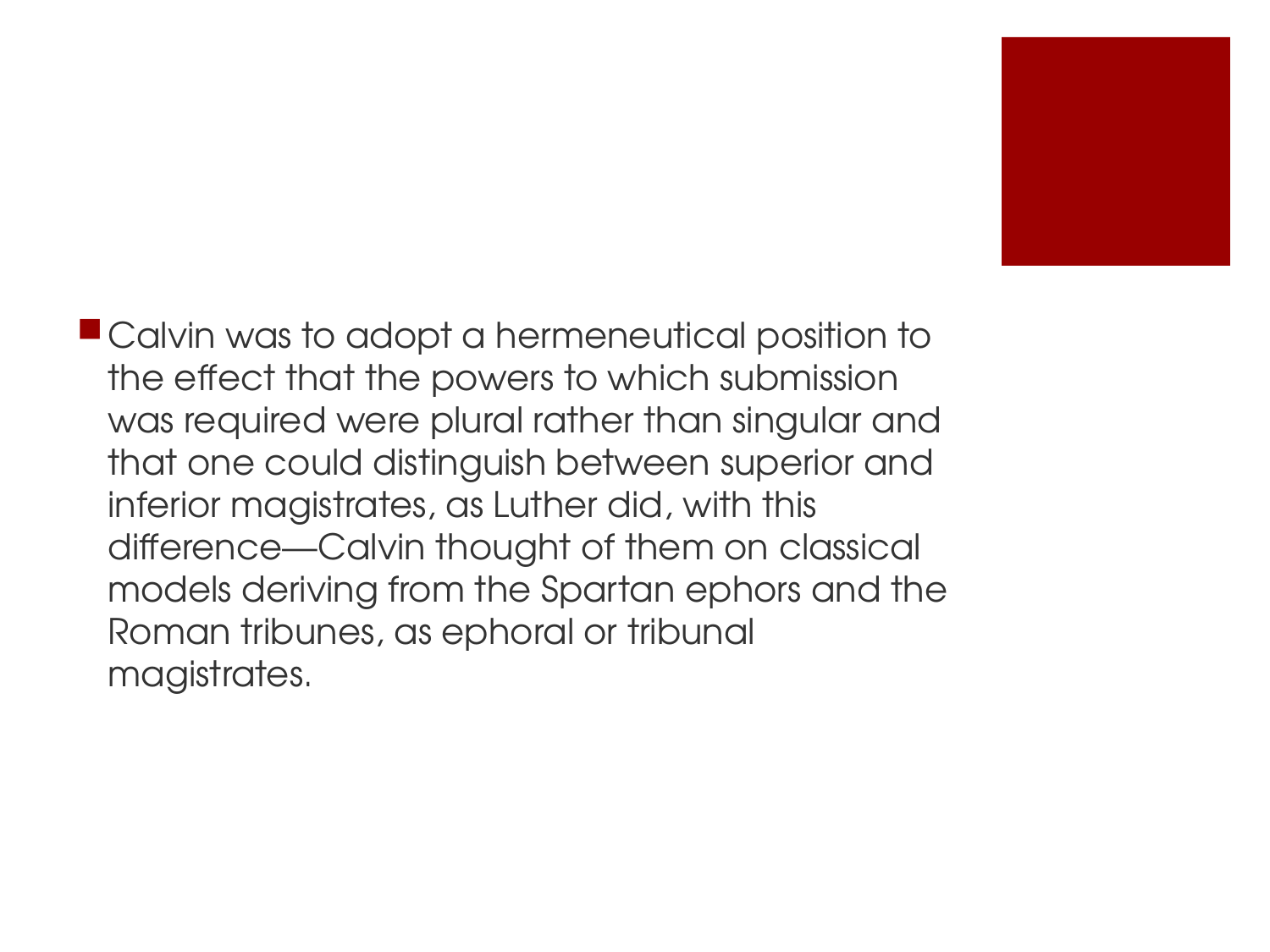

#
Calvin was to adopt a hermeneutical position to the effect that the powers to which submission was required were plural rather than singular and that one could distinguish between superior and inferior magistrates, as Luther did, with this difference—Calvin thought of them on classical models deriving from the Spartan ephors and the Roman tribunes, as ephoral or tribunal magistrates.